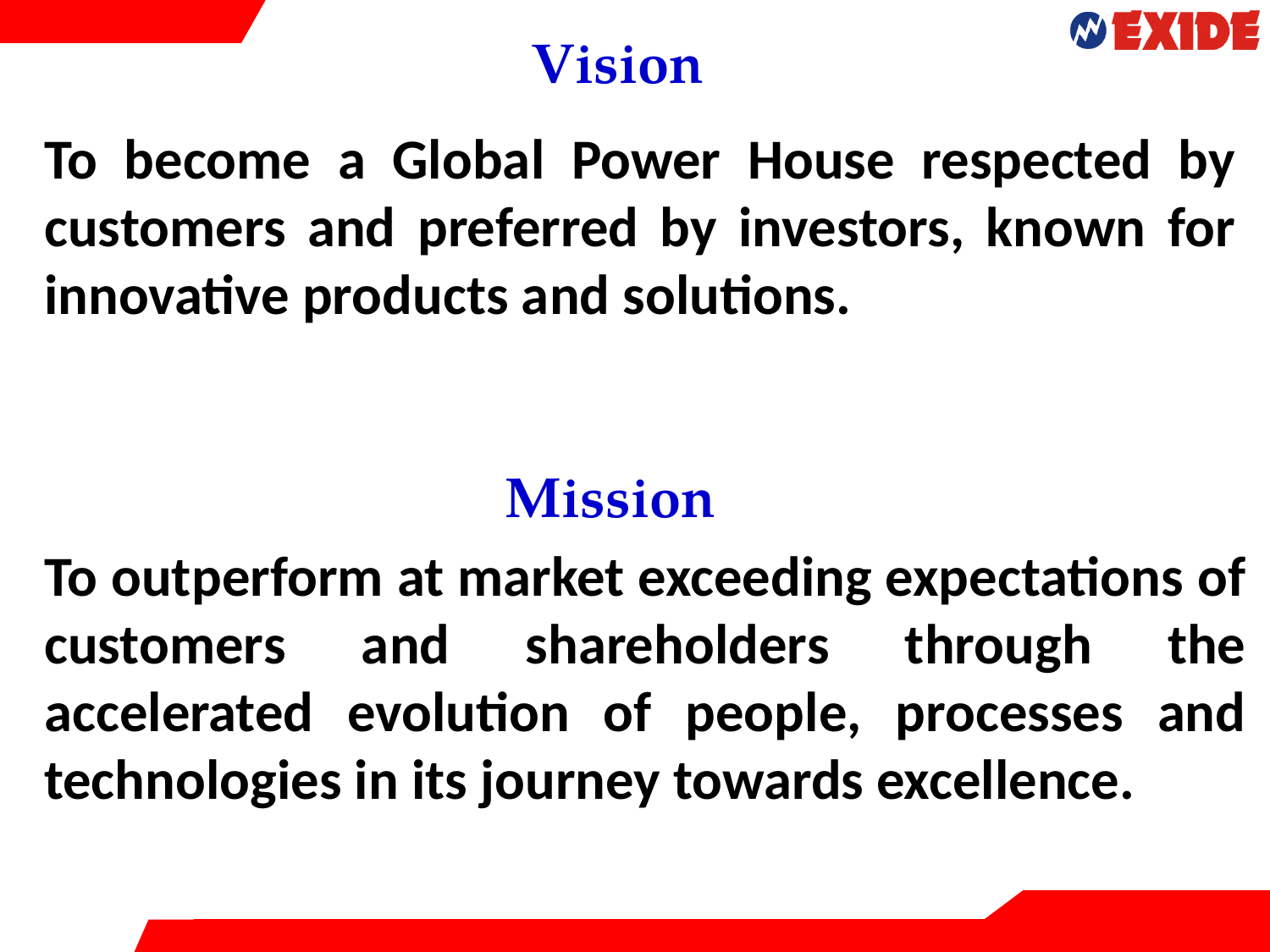

Vision
To become a Global Power House respected by customers and preferred by investors, known for innovative products and solutions.
Mission
To outperform at market exceeding expectations of customers and shareholders through the accelerated evolution of people, processes and technologies in its journey towards excellence.